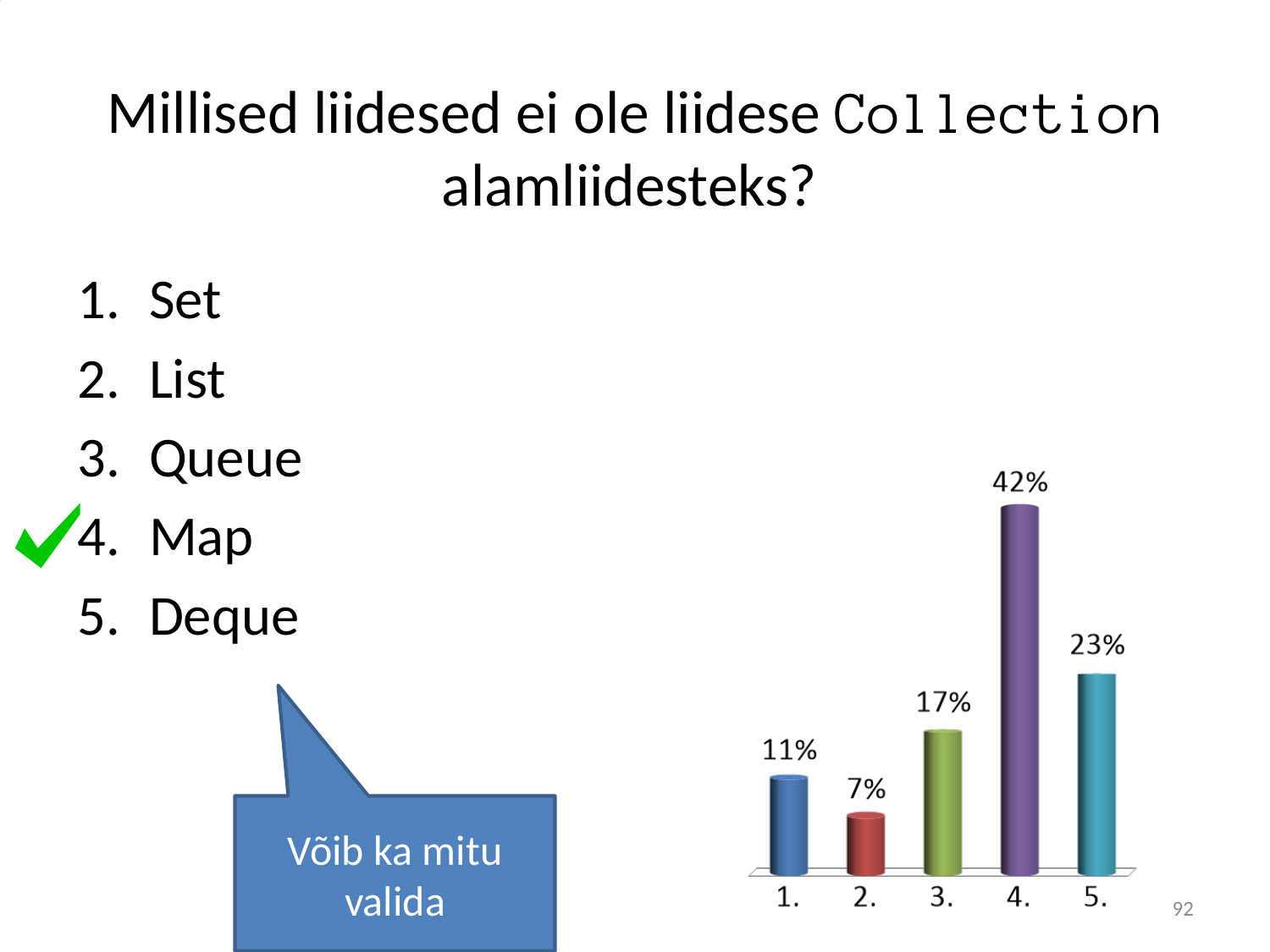

# Millised liidesed ei ole liidese Collection alamliidesteks?
Set
List
Queue
Map
Deque

Võib ka mitu valida
92